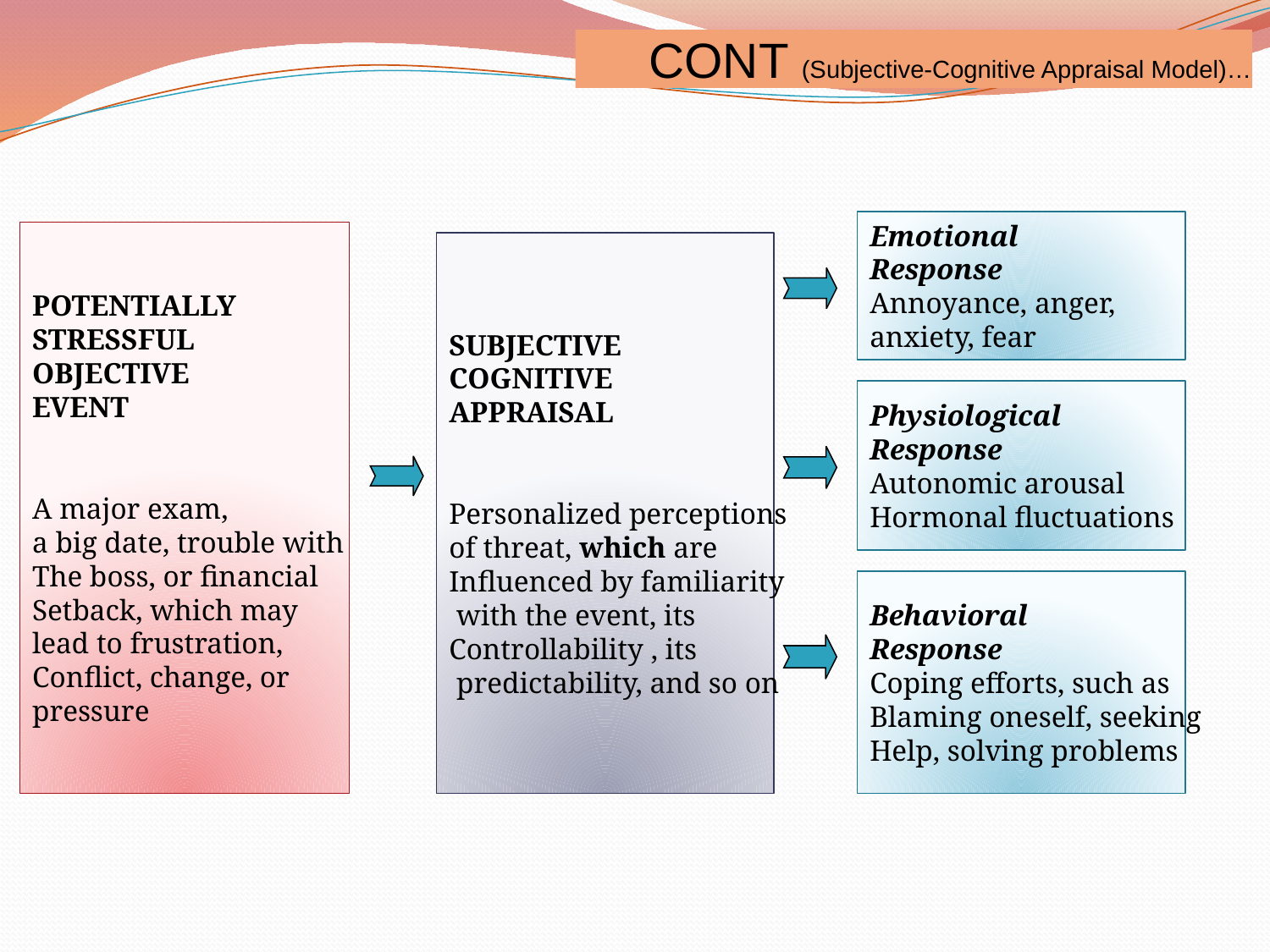

# CONT (Subjective-Cognitive Appraisal Model)…
Emotional
Response
Annoyance, anger,
anxiety, fear
POTENTIALLY
STRESSFUL
OBJECTIVE
EVENT

A major exam,
a big date, trouble with
The boss, or financial
Setback, which may
lead to frustration,
Conflict, change, or
pressure
SUBJECTIVE
COGNITIVE
APPRAISAL

Personalized perceptions
of threat, which are
Influenced by familiarity
 with the event, its
Controllability , its
 predictability, and so on

Physiological
Response
Autonomic arousal
Hormonal fluctuations

Behavioral
Response
Coping efforts, such as
Blaming oneself, seeking
Help, solving problems